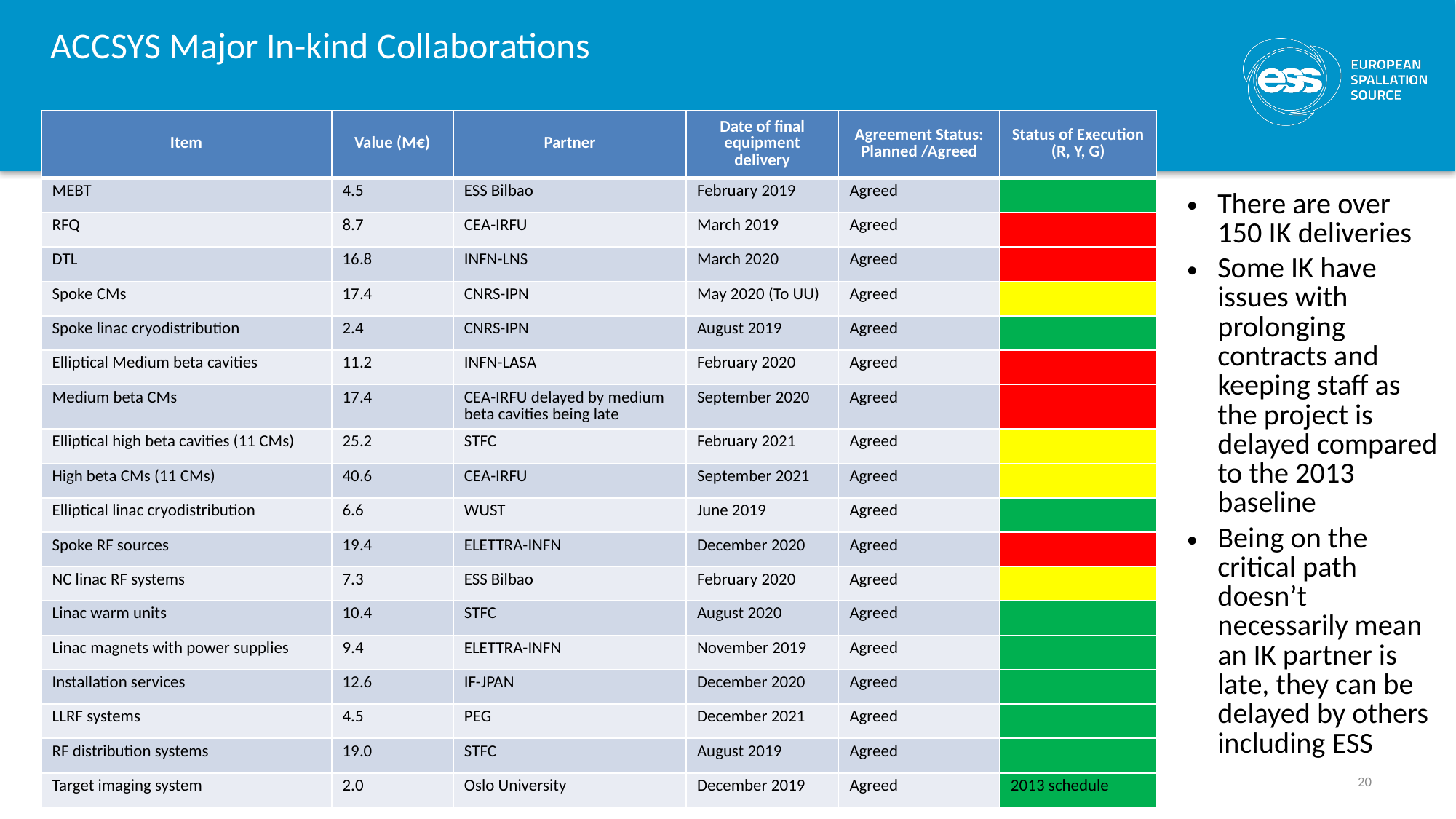

# ACCSYS Major In-kind Collaborations
| Item | Value (M€) | Partner | Date of final equipment delivery | Agreement Status: Planned /Agreed | Status of Execution (R, Y, G) |
| --- | --- | --- | --- | --- | --- |
| MEBT | 4.5 | ESS Bilbao | February 2019 | Agreed |  |
| RFQ | 8.7 | CEA-IRFU | March 2019 | Agreed |  |
| DTL | 16.8 | INFN-LNS | March 2020 | Agreed |  |
| Spoke CMs | 17.4 | CNRS-IPN | May 2020 (To UU) | Agreed |  |
| Spoke linac cryodistribution | 2.4 | CNRS-IPN | August 2019 | Agreed |  |
| Elliptical Medium beta cavities | 11.2 | INFN-LASA | February 2020 | Agreed |  |
| Medium beta CMs | 17.4 | CEA-IRFU delayed by medium beta cavities being late | September 2020 | Agreed |  |
| Elliptical high beta cavities (11 CMs) | 25.2 | STFC | February 2021 | Agreed |  |
| High beta CMs (11 CMs) | 40.6 | CEA-IRFU | September 2021 | Agreed |  |
| Elliptical linac cryodistribution | 6.6 | WUST | June 2019 | Agreed |  |
| Spoke RF sources | 19.4 | ELETTRA-INFN | December 2020 | Agreed |  |
| NC linac RF systems | 7.3 | ESS Bilbao | February 2020 | Agreed |  |
| Linac warm units | 10.4 | STFC | August 2020 | Agreed |  |
| Linac magnets with power supplies | 9.4 | ELETTRA-INFN | November 2019 | Agreed |  |
| Installation services | 12.6 | IF-JPAN | December 2020 | Agreed |  |
| LLRF systems | 4.5 | PEG | December 2021 | Agreed |  |
| RF distribution systems | 19.0 | STFC | August 2019 | Agreed |  |
| Target imaging system | 2.0 | Oslo University | December 2019 | Agreed | 2013 schedule |
There are over 150 IK deliveries
Some IK have issues with prolonging contracts and keeping staff as the project is delayed compared to the 2013 baseline
Being on the critical path doesn’t necessarily mean an IK partner is late, they can be delayed by others including ESS
20